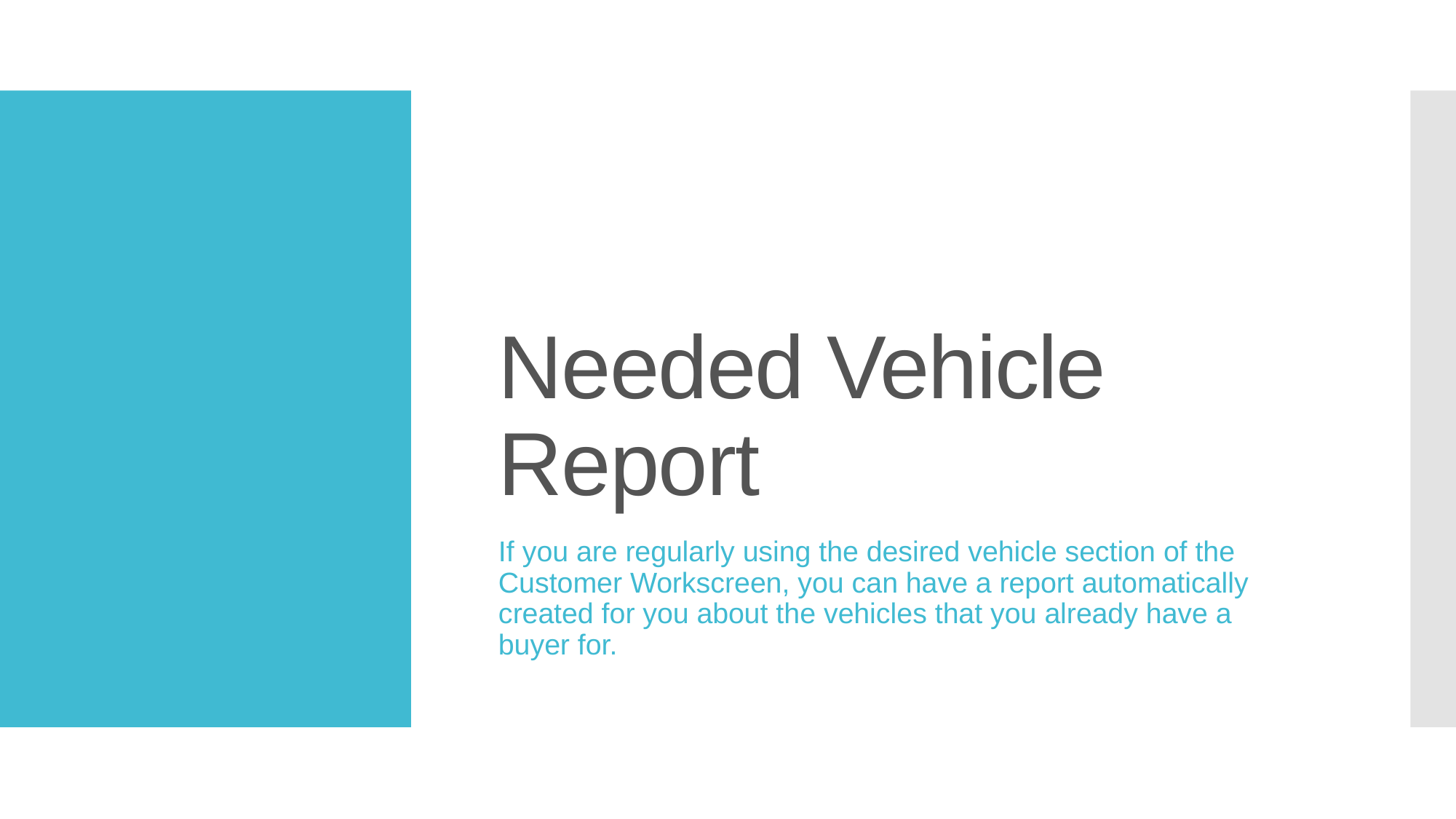

# Needed Vehicle Report
If you are regularly using the desired vehicle section of the Customer Workscreen, you can have a report automatically created for you about the vehicles that you already have a buyer for.